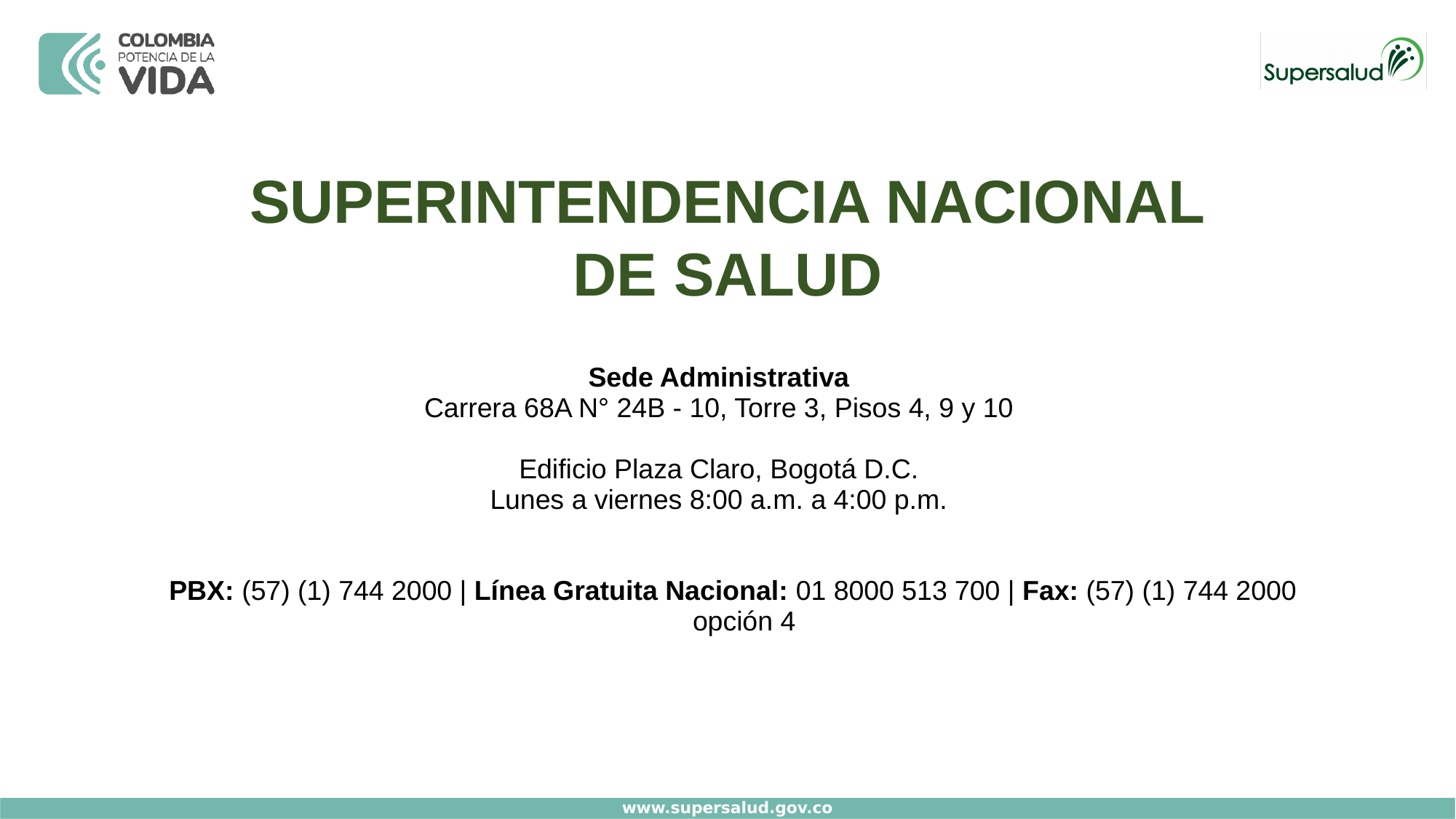

SUPERINTENDENCIA NACIONAL
 DE SALUD
| Sede Administrativa Carrera 68A N° 24B - 10, Torre 3, Pisos 4, 9 y 10 Edificio Plaza Claro, Bogotá D.C. Lunes a viernes 8:00 a.m. a 4:00 p.m. |
| --- |
| PBX: (57) (1) 744 2000 | Línea Gratuita Nacional: 01 8000 513 700 | Fax: (57) (1) 744 2000 opción 4 |
| --- |